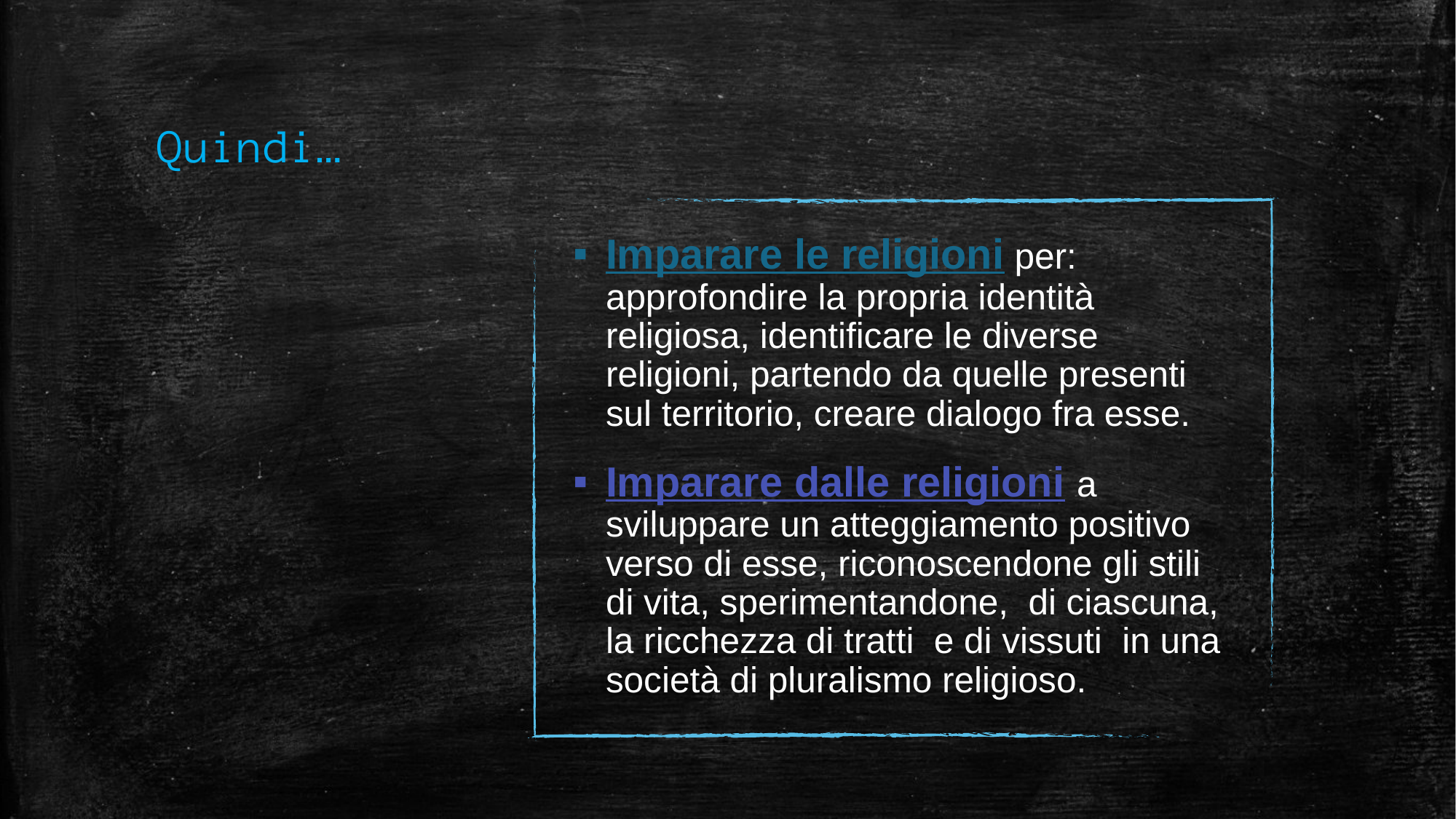

Quindi…
Imparare le religioni per:  approfondire la propria identità religiosa, identificare le diverse religioni, partendo da quelle presenti sul territorio, creare dialogo fra esse.
Imparare dalle religioni a sviluppare un atteggiamento positivo verso di esse, riconoscendone gli stili di vita, sperimentandone,  di ciascuna, la ricchezza di tratti  e di vissuti  in una società di pluralismo religioso.